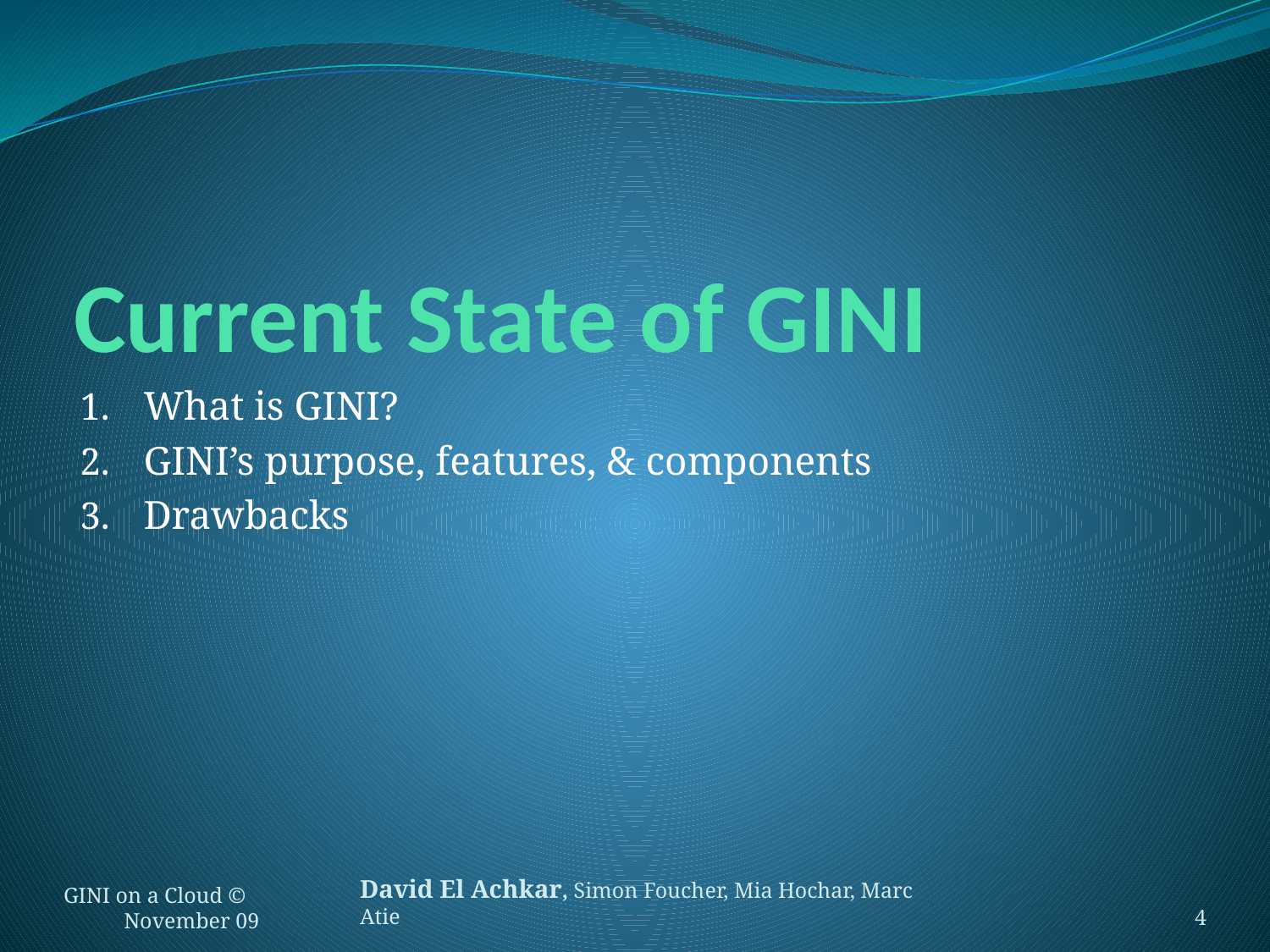

# Current State of GINI
What is GINI?
GINI’s purpose, features, & components
Drawbacks

GINI on a Cloud ©                                November 09
4
David El Achkar, Simon Foucher, Mia Hochar, Marc Atie